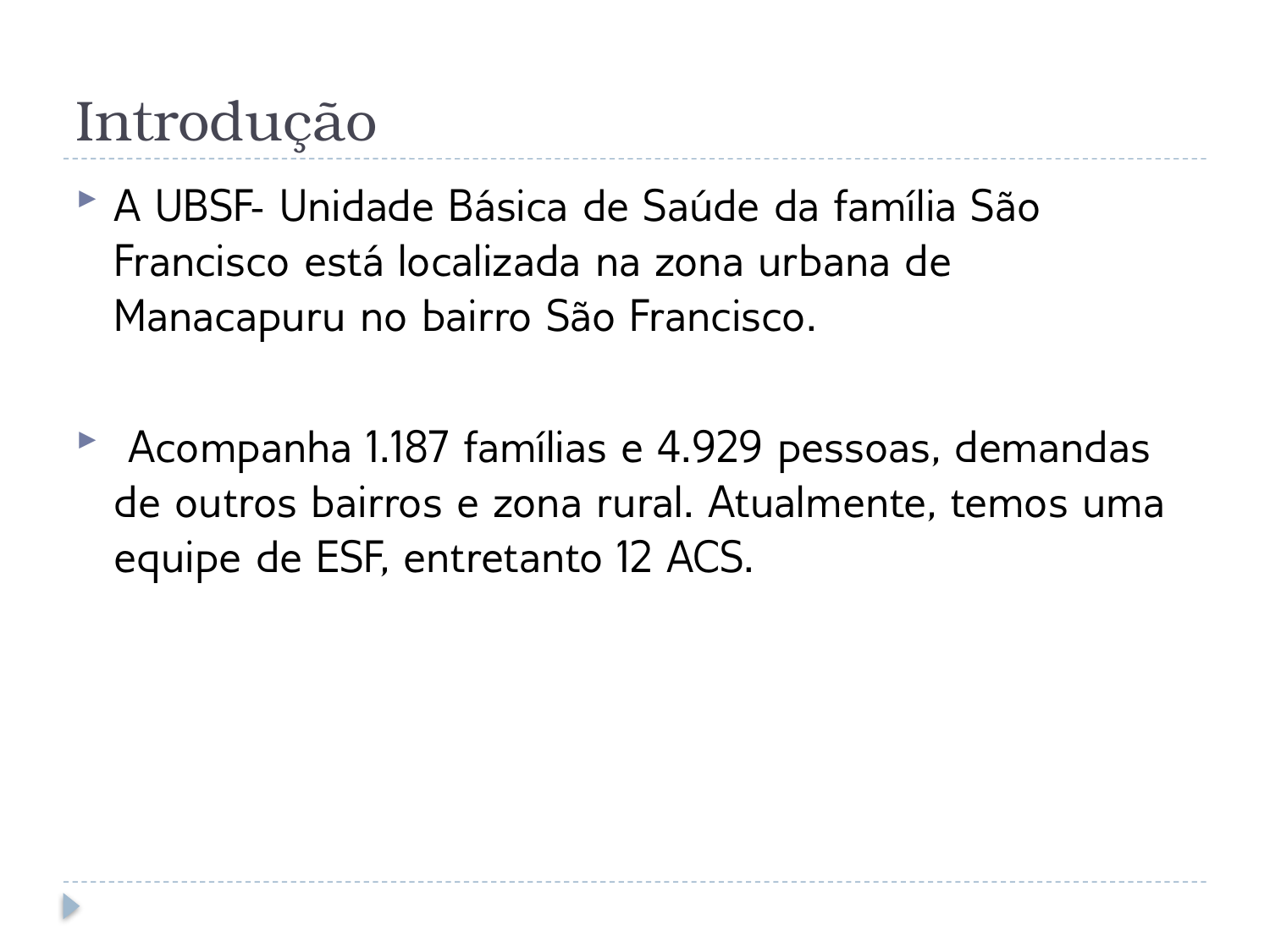

# Introdução
A UBSF- Unidade Básica de Saúde da família São Francisco está localizada na zona urbana de Manacapuru no bairro São Francisco.

 Acompanha 1.187 famílias e 4.929 pessoas, demandas de outros bairros e zona rural. Atualmente, temos uma equipe de ESF, entretanto 12 ACS.